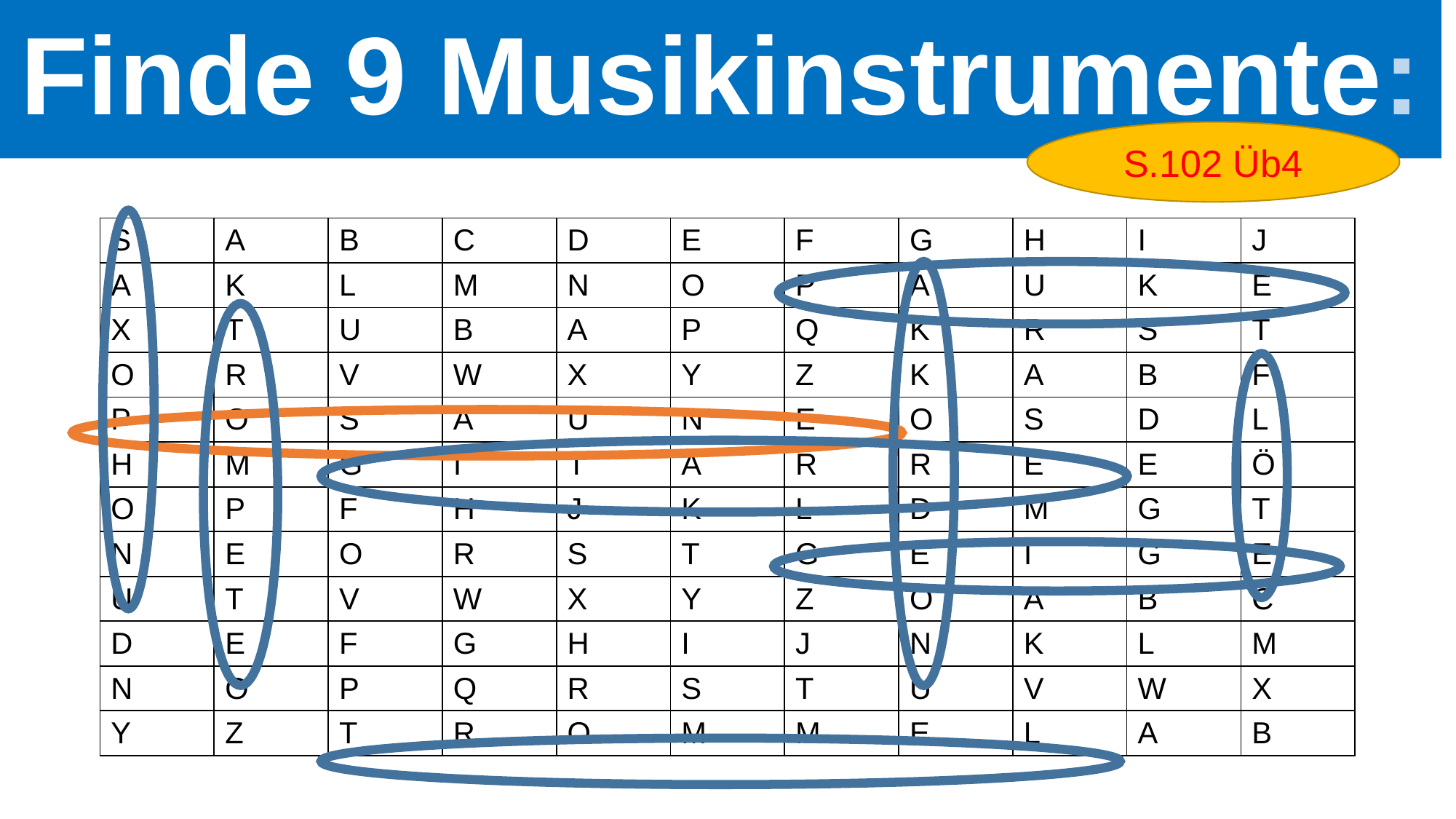

# Finde 9 Musikinstrumente:
S.102 Üb4

| S | A | B | C | D | E | F | G | H | I | J |
| --- | --- | --- | --- | --- | --- | --- | --- | --- | --- | --- |
| A | K | L | M | N | O | P | A | U | K | E |
| X | T | U | B | A | P | Q | K | R | S | T |
| O | R | V | W | X | Y | Z | K | A | B | F |
| P | O | S | A | U | N | E | O | S | D | L |
| H | M | G | I | T | A | R | R | E | E | Ö |
| O | P | F | H | J | K | L | D | M | G | T |
| N | E | O | R | S | T | G | E | I | G | E |
| U | T | V | W | X | Y | Z | O | A | B | C |
| D | E | F | G | H | I | J | N | K | L | M |
| N | O | P | Q | R | S | T | U | V | W | X |
| Y | Z | T | R | O | M | M | E | L | A | B |